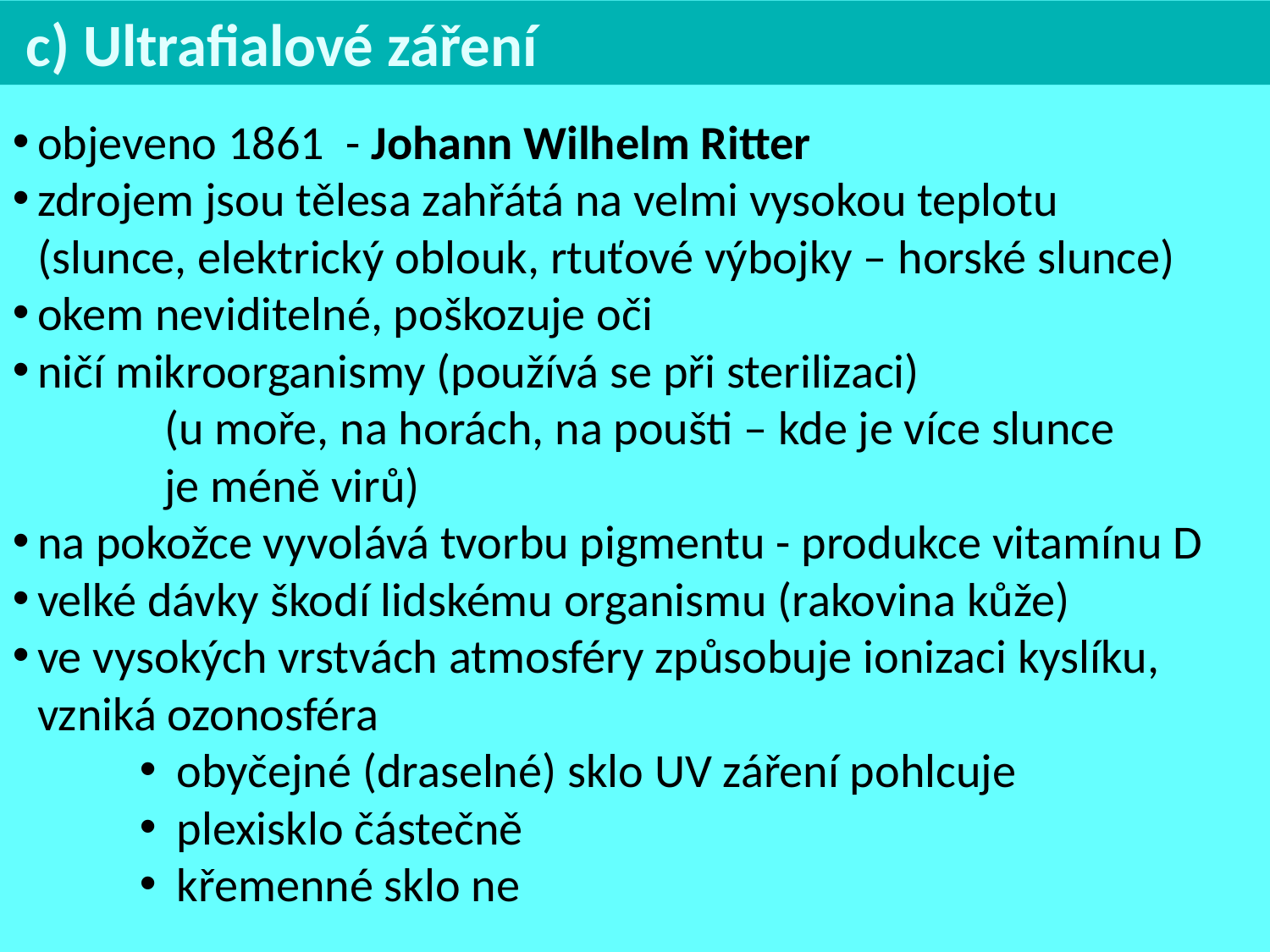

c) Ultrafialové záření
objeveno 1861  - Johann Wilhelm Ritter
zdrojem jsou tělesa zahřátá na velmi vysokou teplotu
(slunce, elektrický oblouk, rtuťové výbojky – horské slunce)
okem neviditelné, poškozuje oči
ničí mikroorganismy (používá se při sterilizaci)
	(u moře, na horách, na poušti – kde je více slunce
	je méně virů)
na pokožce vyvolává tvorbu pigmentu - produkce vitamínu D
velké dávky škodí lidskému organismu (rakovina kůže)
ve vysokých vrstvách atmosféry způsobuje ionizaci kyslíku,
vzniká ozonosféra
obyčejné (draselné) sklo UV záření pohlcuje
plexisklo částečně
křemenné sklo ne